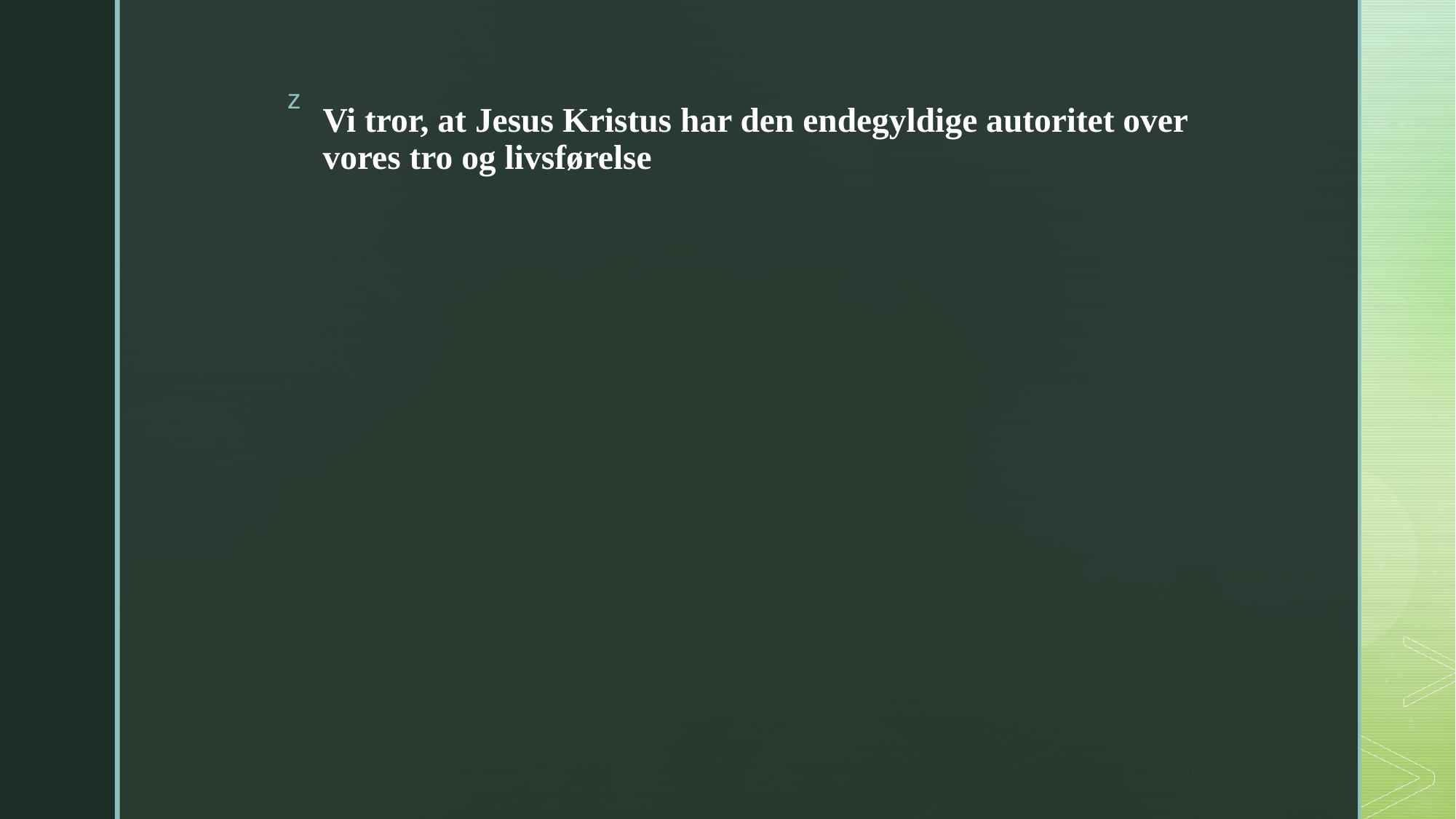

# Vi tror, at Jesus Kristus har den endegyldige autoritet over vores tro og livsførelse